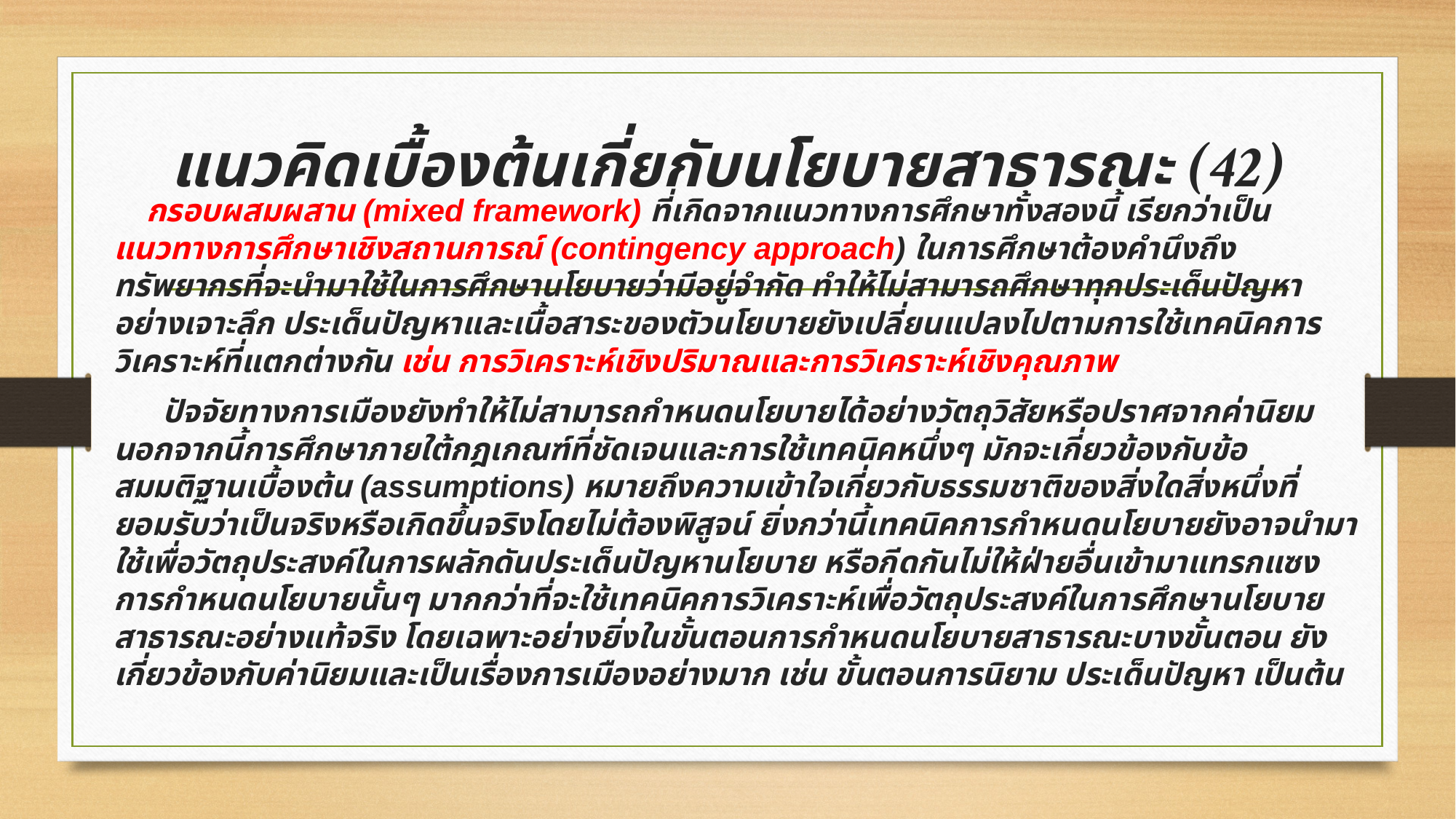

# แนวคิดเบื้องต้นเกี่ยกับนโยบายสาธารณะ (42)
    กรอบผสมผสาน (mixed framework) ที่เกิดจากแนวทางการศึกษาทั้งสองนี้ เรียกว่าเป็น แนวทางการศึกษาเชิงสถานการณ์ (contingency approach) ในการศึกษาต้องคำนึงถึง ทรัพยากรที่จะนำมาใช้ในการศึกษานโยบายว่ามีอยู่จำกัด ทำให้ไม่สามารถศึกษาทุกประเด็นปัญหาอย่างเจาะลึก ประเด็นปัญหาและเนื้อสาระของตัวนโยบายยังเปลี่ยนแปลงไปตามการใช้เทคนิคการวิเคราะห์ที่แตกต่างกัน เช่น การวิเคราะห์เชิงปริมาณและการวิเคราะห์เชิงคุณภาพ
      ปัจจัยทางการเมืองยังทำให้ไม่สามารถกำหนดนโยบายได้อย่างวัตถุวิสัยหรือปราศจากค่านิยม นอกจากนี้การศึกษาภายใต้กฎเกณฑ์ที่ชัดเจนและการใช้เทคนิคหนึ่งๆ มักจะเกี่ยวข้องกับข้อสมมติฐานเบื้องต้น (assumptions) หมายถึงความเข้าใจเกี่ยวกับธรรมชาติของสิ่งใดสิ่งหนึ่งที่ยอมรับว่าเป็นจริงหรือเกิดขึ้นจริงโดยไม่ต้องพิสูจน์ ยิ่งกว่านี้เทคนิคการกำหนดนโยบายยังอาจนำมาใช้เพื่อวัตถุประสงค์ในการผลักดันประเด็นปัญหานโยบาย หรือกีดกันไม่ให้ฝ่ายอื่นเข้ามาแทรกแซงการกำหนดนโยบายนั้นๆ มากกว่าที่จะใช้เทคนิคการวิเคราะห์เพื่อวัตถุประสงค์ในการศึกษานโยบายสาธารณะอย่างแท้จริง โดยเฉพาะอย่างยิ่งในขั้นตอนการกำหนดนโยบายสาธารณะบางขั้นตอน ยังเกี่ยวข้องกับค่านิยมและเป็นเรื่องการเมืองอย่างมาก เช่น ขั้นตอนการนิยาม ประเด็นปัญหา เป็นต้น